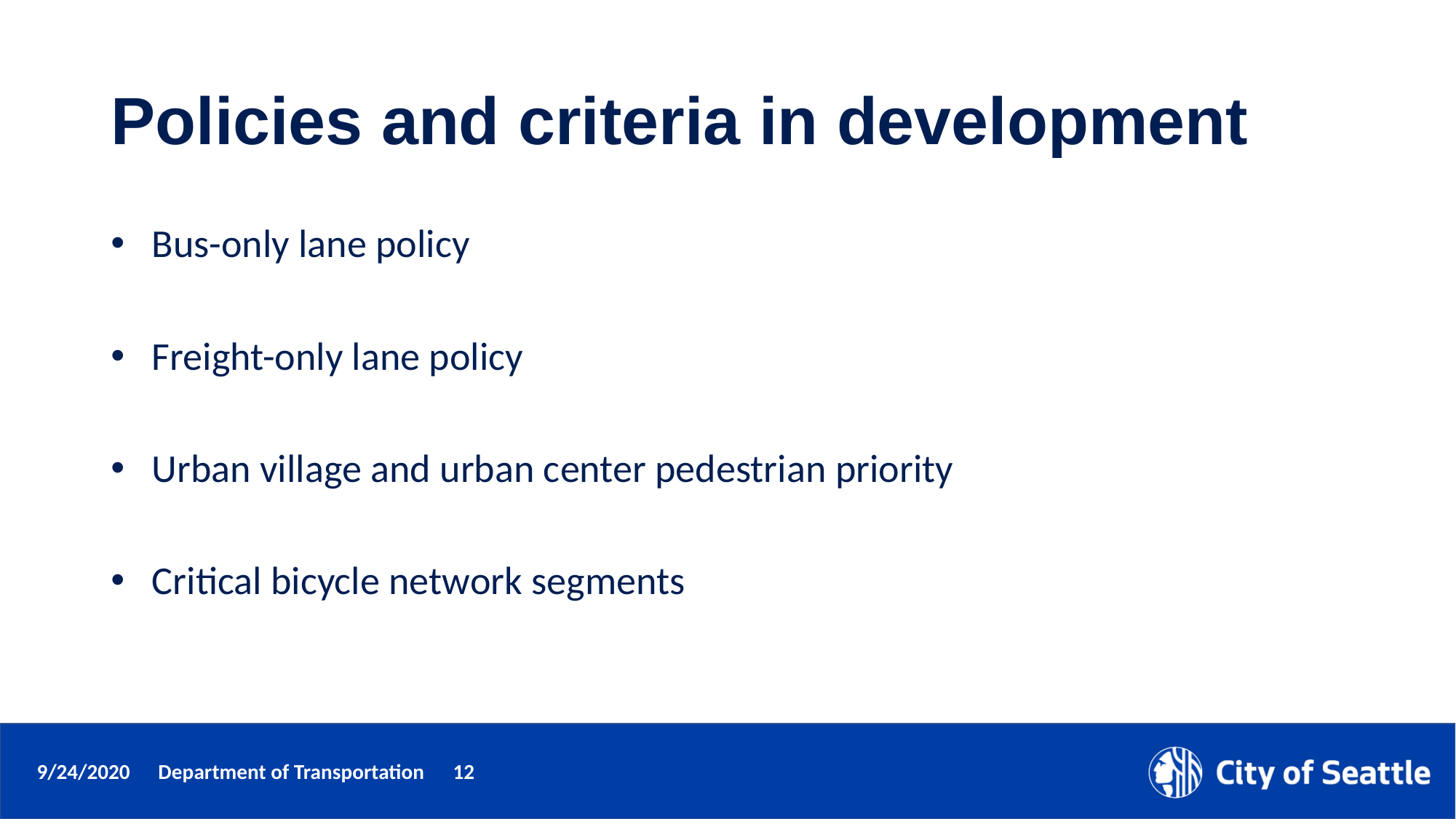

# Policies and criteria in development

Bus-only lane policy

Freight-only lane policy

Urban village and urban center pedestrian priority

Critical bicycle network segments